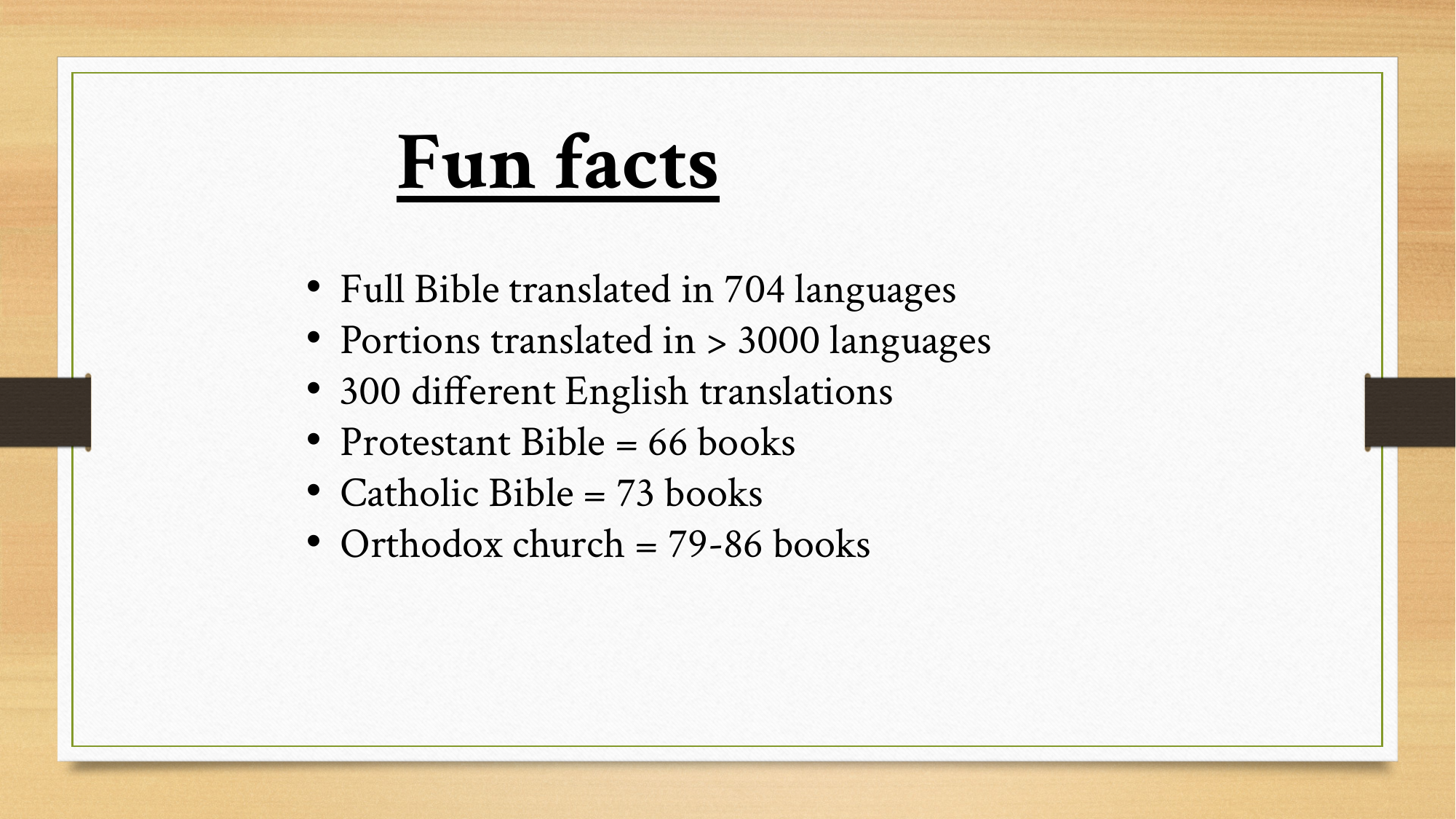

Fun facts
Full Bible translated in 704 languages
Portions translated in > 3000 languages
300 different English translations
Protestant Bible = 66 books
Catholic Bible = 73 books
Orthodox church = 79-86 books